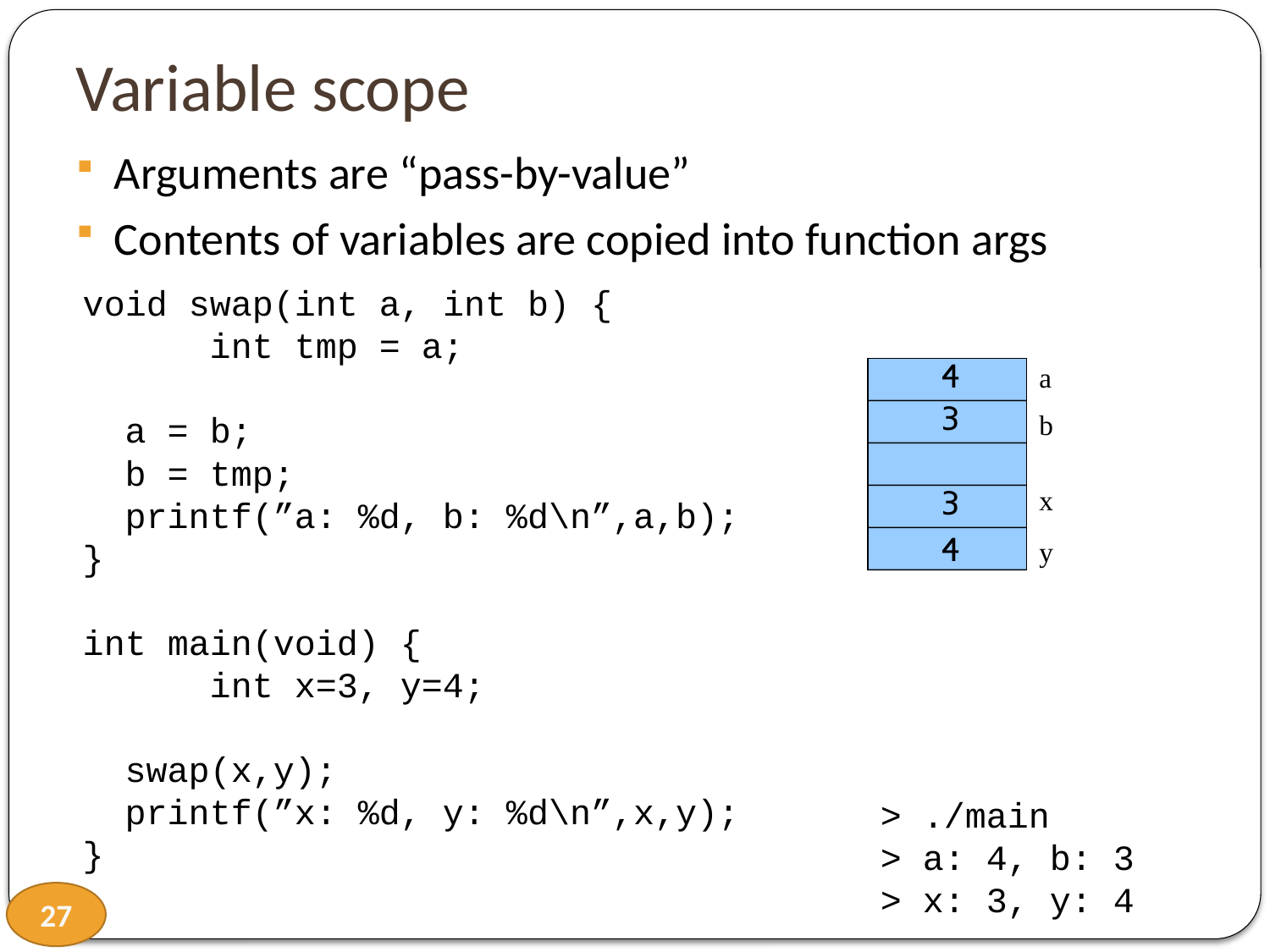

# Variable scope
Arguments are “pass-by-value”
Contents of variables are copied into function args
void swap(int a, int b) {
	int tmp = a;

  a = b;
  b = tmp;
  printf(”a: %d, b: %d\n”,a,b);
}

int main(void) {
	int x=3, y=4;

  swap(x,y);
  printf(”x: %d, y: %d\n”,x,y);
}
4

3

b

3

4

a
x
y
> ./main
> a: 4, b: 3
> x: 3, y: 4